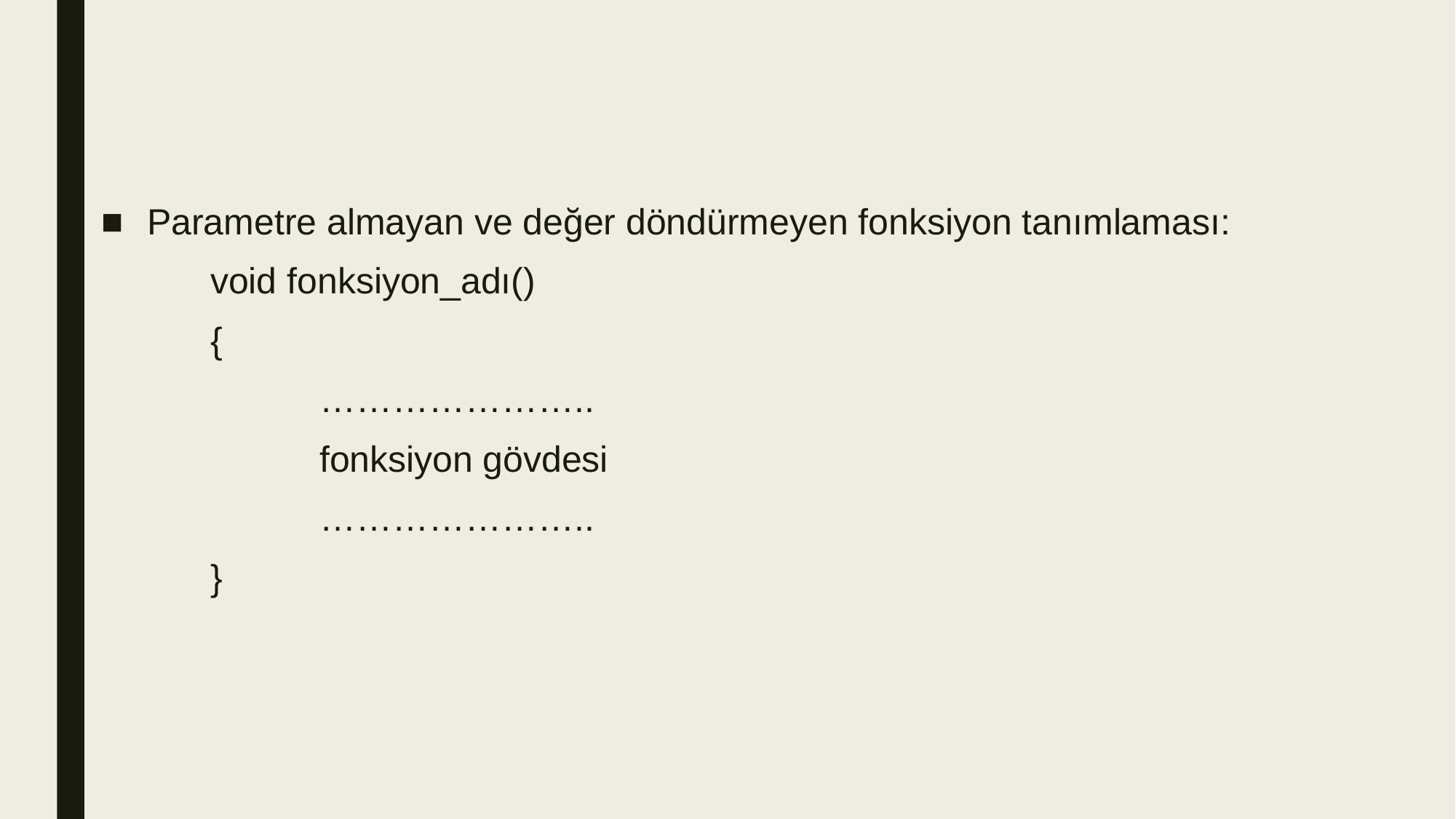

Parametre almayan ve değer döndürmeyen fonksiyon tanımlaması:
	void fonksiyon_adı()
	{
		…………………..
		fonksiyon gövdesi
		…………………..
	}